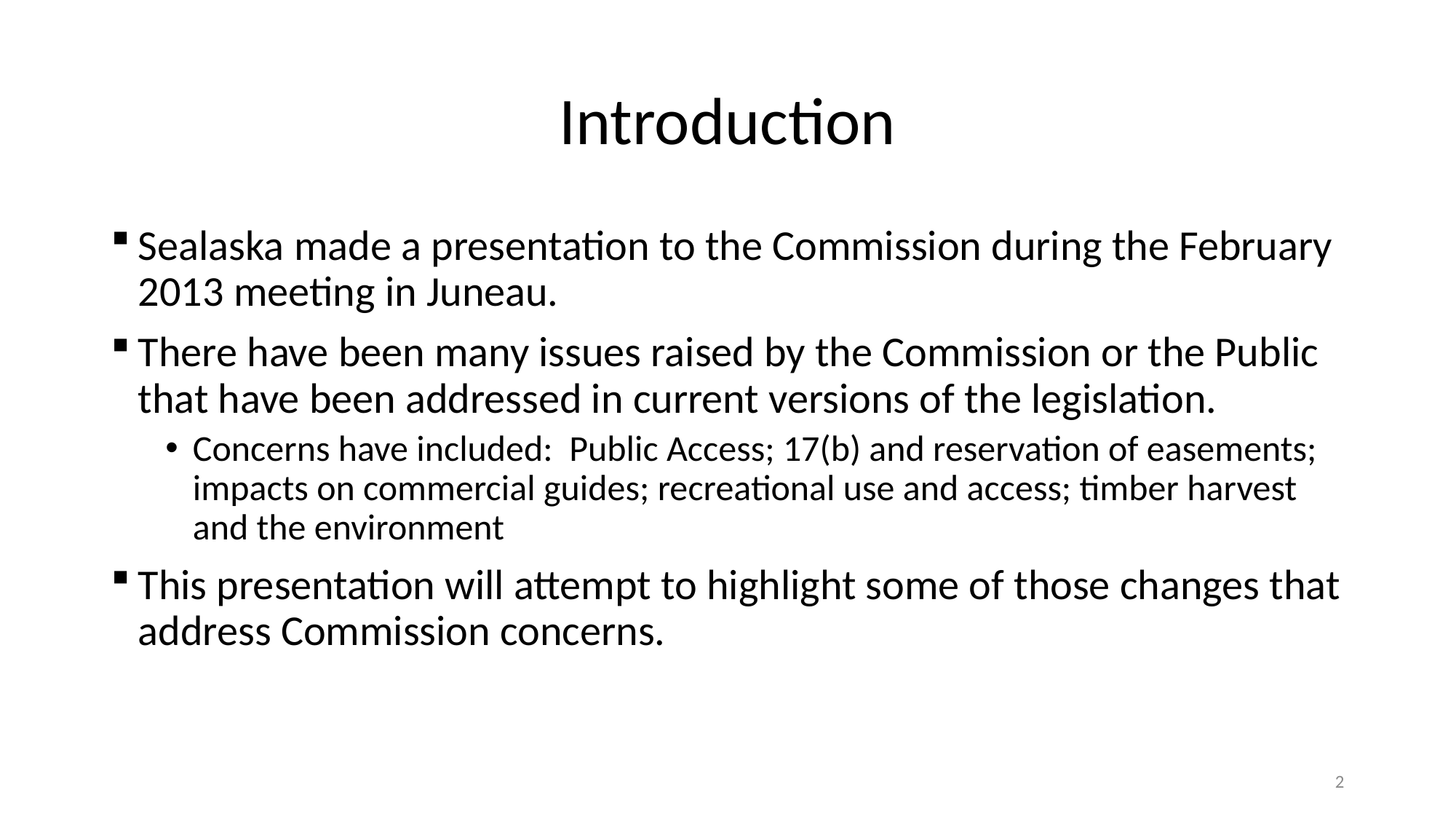

# Introduction
Sealaska made a presentation to the Commission during the February 2013 meeting in Juneau.
There have been many issues raised by the Commission or the Public that have been addressed in current versions of the legislation.
Concerns have included:  Public Access; 17(b) and reservation of easements; impacts on commercial guides; recreational use and access; timber harvest and the environment
This presentation will attempt to highlight some of those changes that address Commission concerns.
2